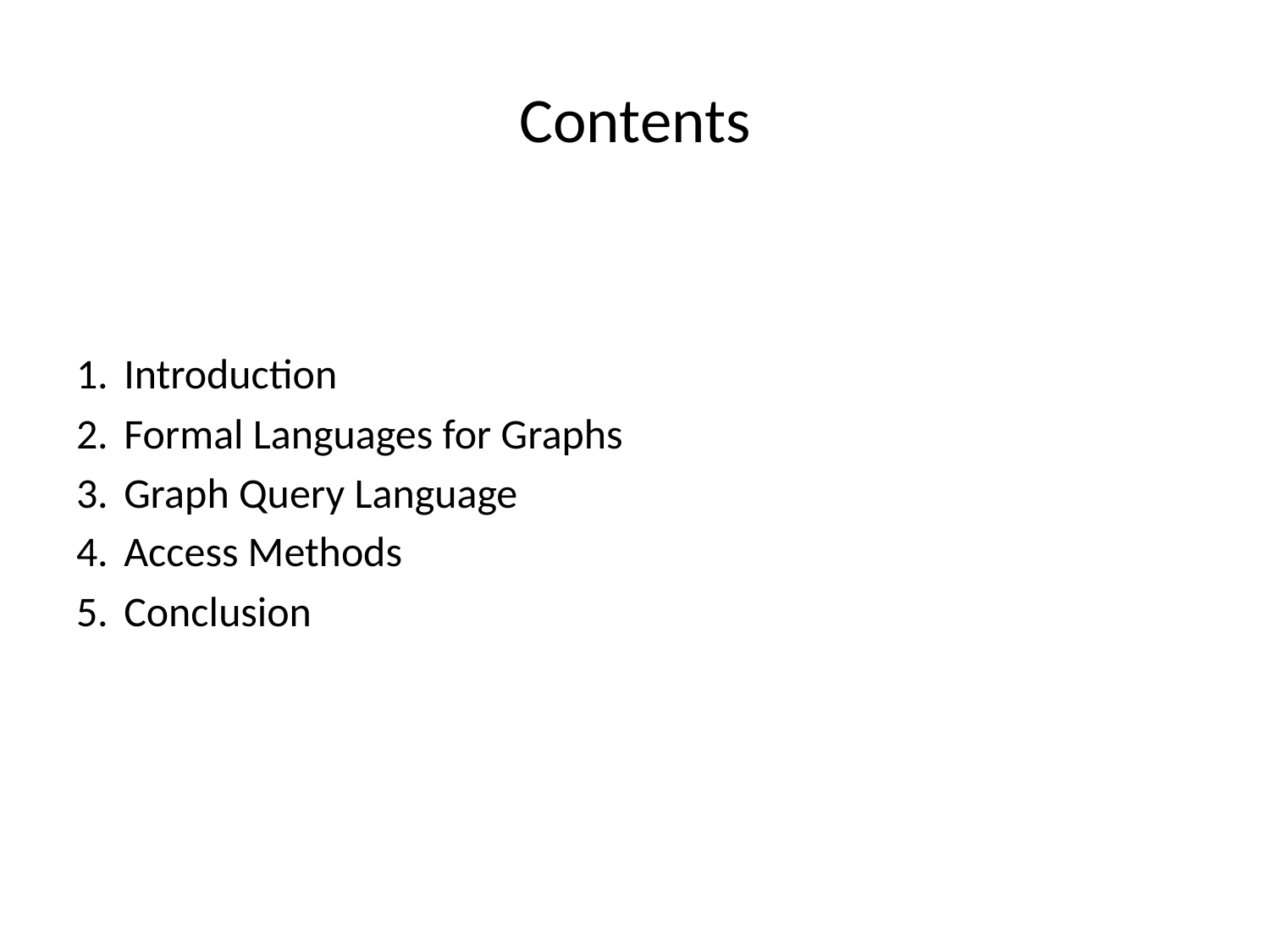

# Contents

Introduction
Formal Languages for Graphs
Graph Query Language
Access Methods
Conclusion